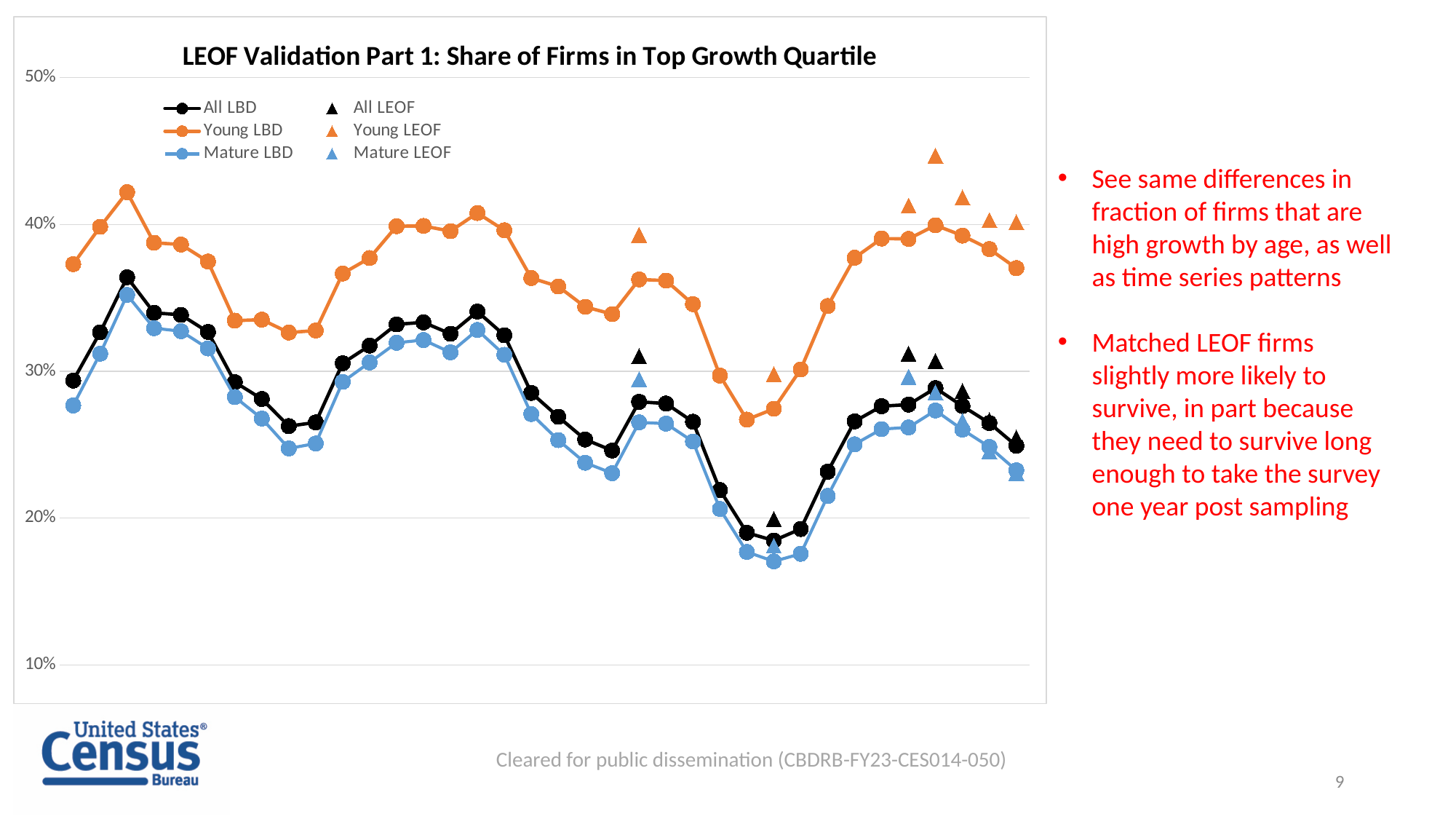

### Chart: LEOF Validation Part 1: Share of Firms in Top Growth Quartile

| Category |  |  |  |  |  |  |
|---|---|---|---|---|---|---|
| 1981 | 0.2936611911720246 | None | 0.37296249857517383 | None | 0.2766827452804779 | None |
| 1982 | 0.3265265662172879 | None | 0.3983957219251337 | None | 0.3119621342512909 | None |
| 1983 | 0.36400522794218054 | None | 0.4219409282700422 | None | 0.3520082825478247 | None |
| 1984 | 0.3397885009109863 | None | 0.38753273965426926 | None | 0.329335835583833 | None |
| 1985 | 0.3383869674550822 | None | 0.3863011006289308 | None | 0.327285743048254 | None |
| 1986 | 0.3267729168895069 | None | 0.37473864284356584 | None | 0.3155446326691828 | None |
| 1987 | 0.29258594602202753 | None | 0.33447560645684915 | None | 0.2824105444927758 | None |
| 1988 | 0.2811002780848997 | None | 0.3351447737114715 | None | 0.26775465909802365 | None |
| 1989 | 0.26261696074723323 | None | 0.32635088919288646 | None | 0.24742897871907138 | None |
| 1990 | 0.26513434768533506 | None | 0.32775658807212205 | None | 0.2507762120850251 | None |
| 1991 | 0.30542931928765277 | None | 0.3665600902764717 | None | 0.2927452612828903 | None |
| 1992 | 0.31746284079167 | None | 0.37713040031708284 | None | 0.3059794751391676 | None |
| 1993 | 0.33194830588738505 | None | 0.39882556796303426 | None | 0.31938845916403386 | None |
| 1994 | 0.3332885765862537 | None | 0.39896223695589506 | None | 0.3212532231288192 | None |
| 1995 | 0.325534671771951 | None | 0.39543404735062004 | None | 0.31287688225767546 | None |
| 1996 | 0.34065014854769393 | None | 0.40778404363501897 | None | 0.3280873532578049 | None |
| 1997 | 0.3245271176285983 | None | 0.3960090702947846 | None | 0.31117205884842636 | None |
| 1998 | 0.28526463540854374 | None | 0.36351191019439627 | None | 0.2708780880773362 | None |
| 1999 | 0.26898397994305867 | None | 0.3577417551704863 | None | 0.2530694061638687 | None |
| 2000 | 0.25351683650863976 | None | 0.34386582653817643 | None | 0.2376611537960672 | None |
| 2001 | 0.24600740936021423 | None | 0.3389044536759733 | None | 0.23055735580038886 | None |
| 2002 | 0.27917180858357327 | 0.3103 | 0.36251306909989545 | 0.3929 | 0.2651861109775834 | 0.2946 |
| 2003 | 0.2780201635096857 | None | 0.3617770167427702 | None | 0.26430960642720935 | None |
| 2004 | 0.26556776556776557 | None | 0.3457411451903903 | None | 0.2521377579038205 | None |
| 2005 | 0.21908311182966597 | None | 0.2970610833653477 | None | 0.20615591140090134 | None |
| 2006 | 0.18997460735446253 | None | 0.26703327430329016 | None | 0.17691752221280335 | None |
| 2007 | 0.18466733498654567 | 0.1992 | 0.2744302819621475 | 0.298 | 0.17049621119530678 | 0.1812 |
| 2008 | 0.1925472285654972 | None | 0.301256038647343 | None | 0.1756542070081832 | None |
| 2009 | 0.23157894736842105 | None | 0.3444514369624502 | None | 0.21503571210548805 | None |
| 2010 | 0.2658546661158567 | None | 0.3773198100992663 | None | 0.25025085900203725 | None |
| 2011 | 0.27619361211722093 | None | 0.39038776624795196 | None | 0.2605765630849869 | None |
| 2012 | 0.2772833965281539 | 0.312 | 0.3901321398124467 | 0.4128 | 0.26175629080771773 | 0.2962 |
| 2013 | 0.28846883777423515 | 0.3069 | 0.3994325346784363 | 0.4467 | 0.27326333956565513 | 0.2856 |
| 2014 | 0.27631904879861285 | 0.2865 | 0.3923960557080411 | 0.4184 | 0.2602513647327663 | 0.2662 |
| 2015 | 0.26471125174952836 | 0.2667 | 0.38323293172690764 | 0.4029 | 0.2484558069966485 | 0.2455 |
| 2016 | 0.24922492729938234 | 0.2548 | 0.37023880007894217 | 0.4016 | 0.23247222374254284 | 0.2307 |
See same differences in fraction of firms that are high growth by age, as well as time series patterns

Matched LEOF firms slightly more likely to survive, in part because they need to survive long enough to take the survey one year post sampling

Cleared for public dissemination (CBDRB-FY23-CES014-050)
9